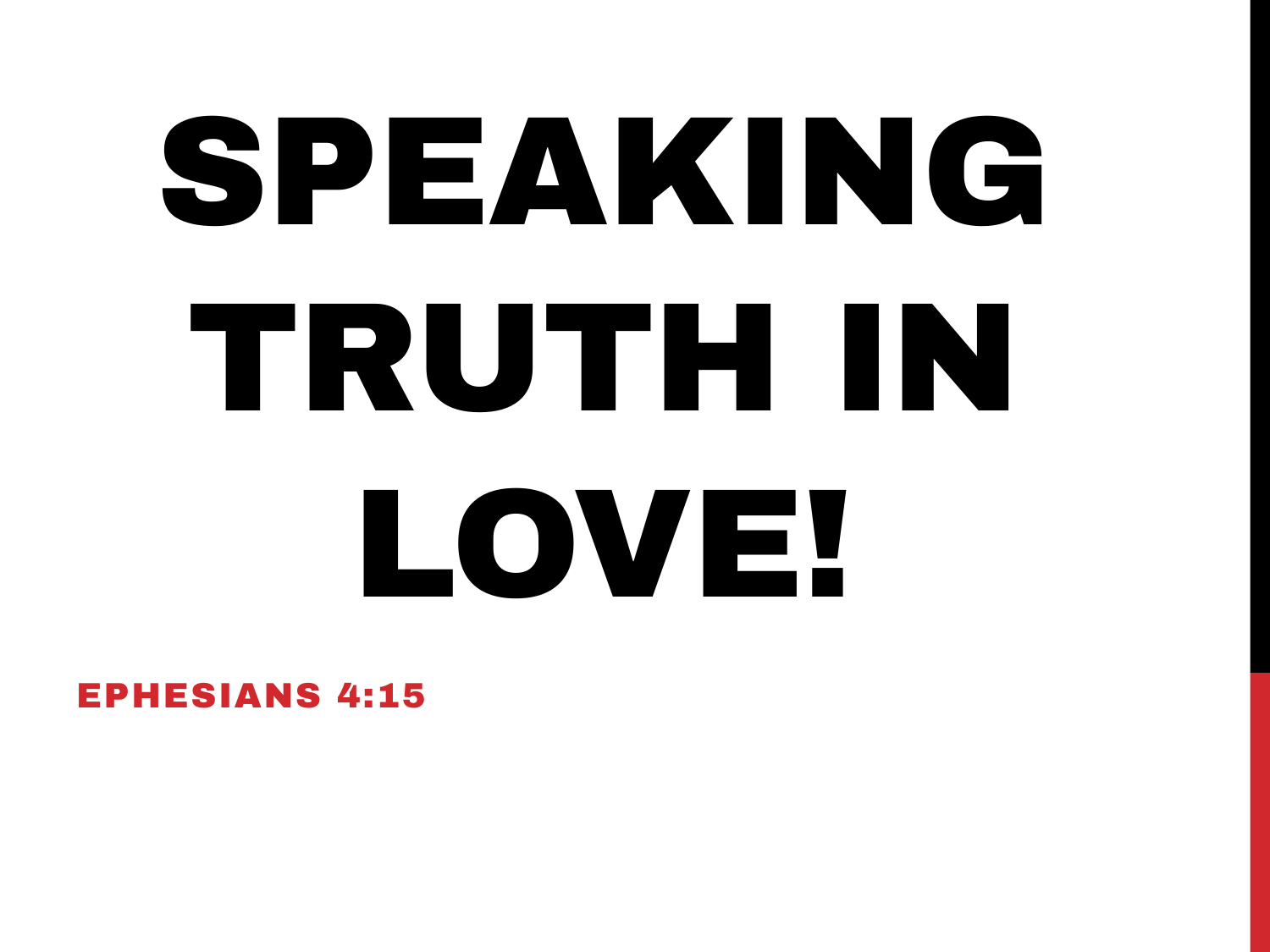

# Speaking truth in love!
Ephesians 4:15